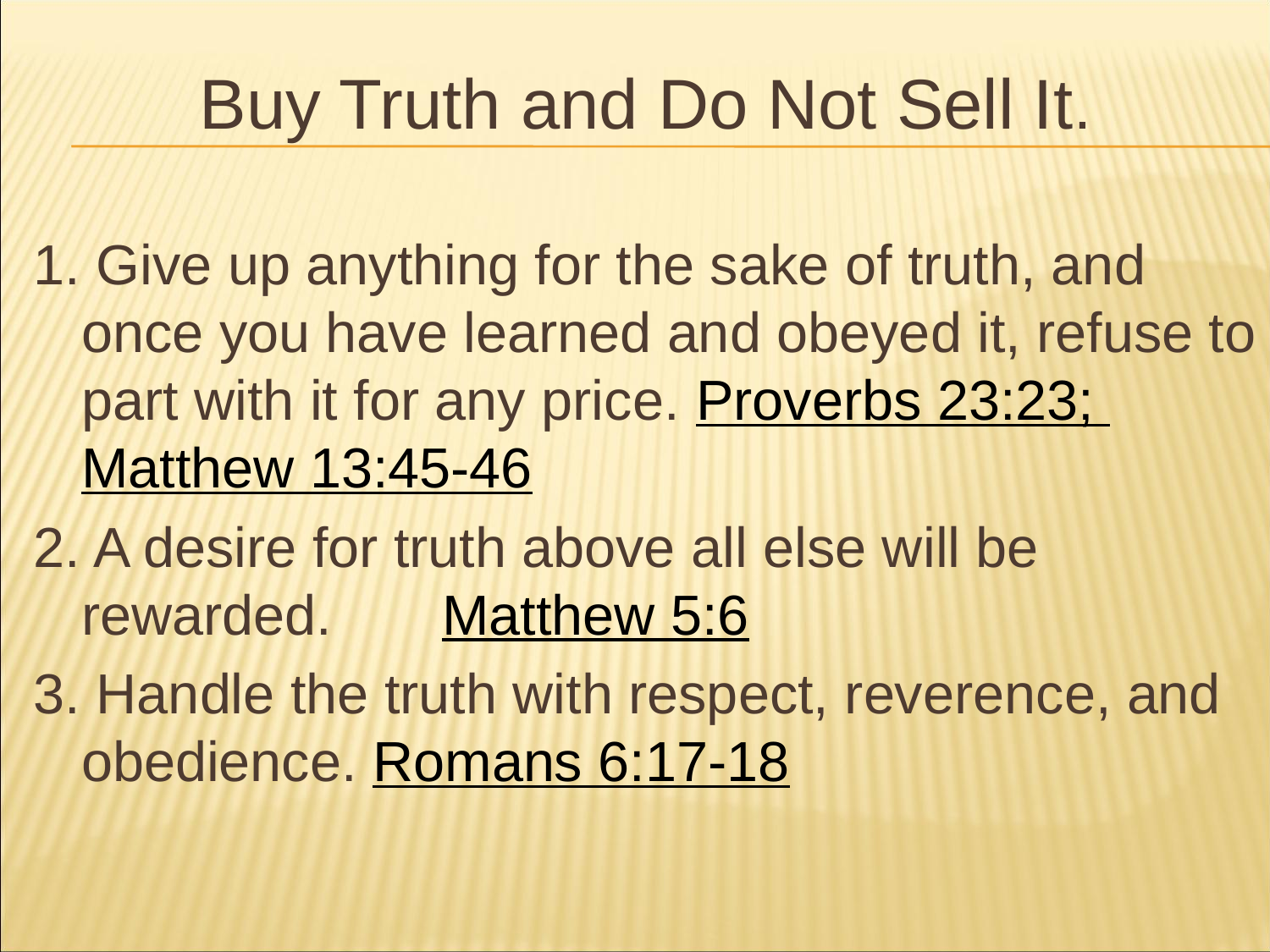

# Buy Truth and Do Not Sell It.
1. Give up anything for the sake of truth, and once you have learned and obeyed it, refuse to part with it for any price. Proverbs 23:23;
Matthew 13:45-46
2. A desire for truth above all else will be rewarded.       Matthew 5:6
3. Handle the truth with respect, reverence, and obedience. Romans 6:17-18